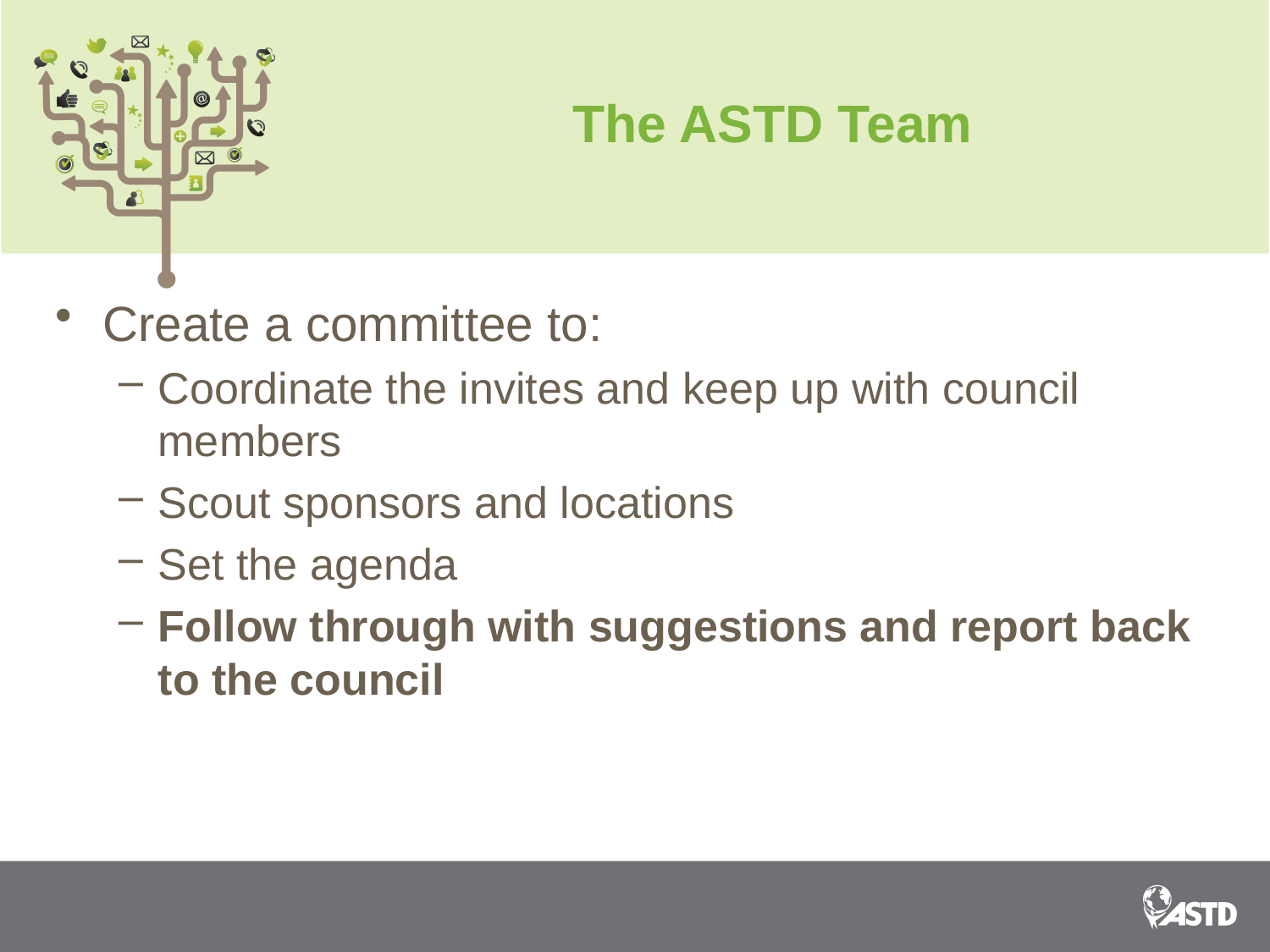

# The ASTD Team
Create a committee to:
Coordinate the invites and keep up with council members
Scout sponsors and locations
Set the agenda
Follow through with suggestions and report back to the council